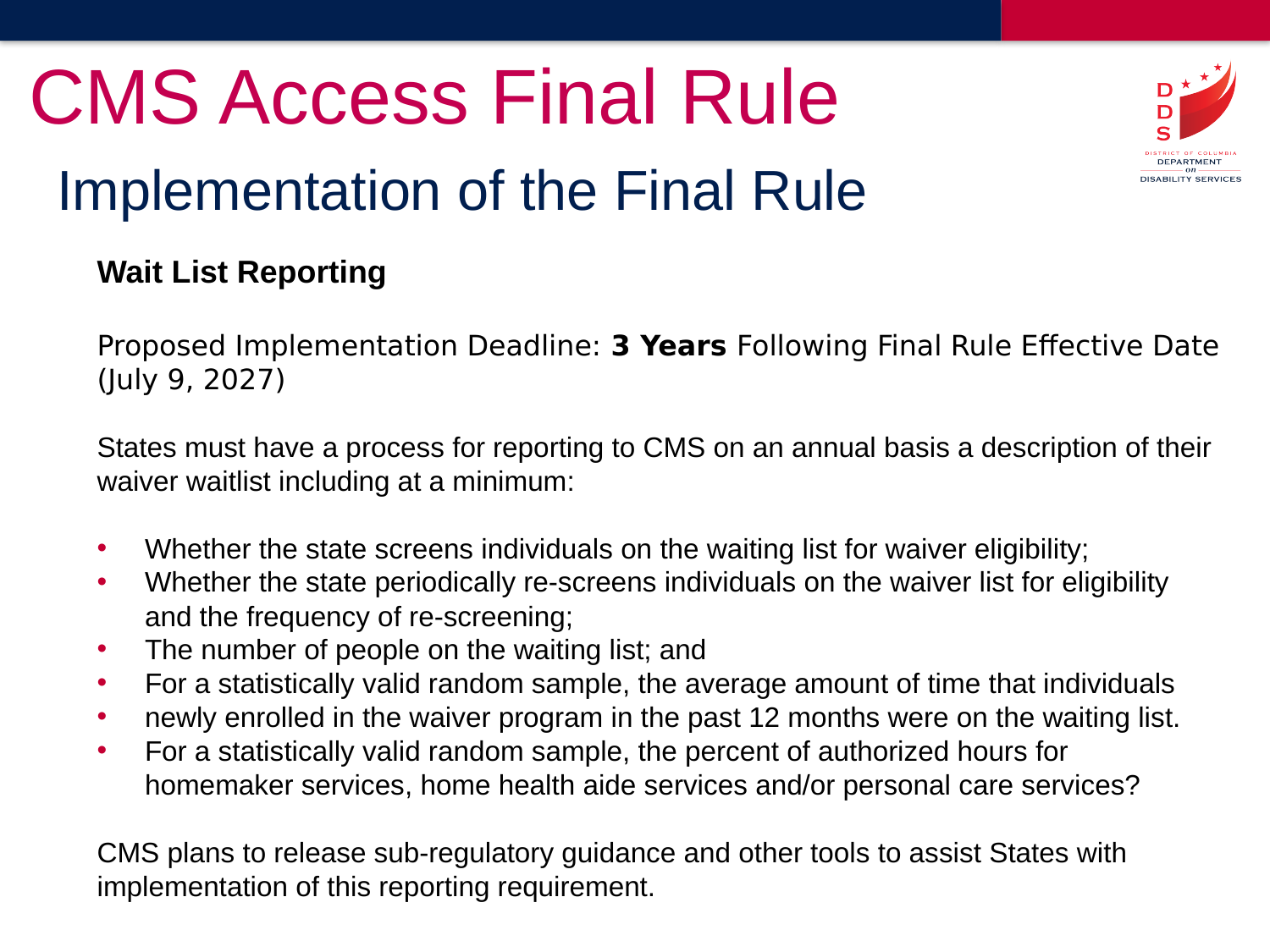

# CMS Access Final Rule
Implementation of the Final Rule
Wait List Reporting

Proposed Implementation Deadline: 3 Years Following Final Rule Effective Date (July 9, 2027) I

States must have a process for reporting to CMS on an annual basis a description of their
waiver waitlist including at a minimum:

Whether the state screens individuals on the waiting list for waiver eligibility;
Whether the state periodically re-screens individuals on the waiver list for eligibility and the frequency of re-screening;
The number of people on the waiting list; and
For a statistically valid random sample, the average amount of time that individuals
newly enrolled in the waiver program in the past 12 months were on the waiting list.
For a statistically valid random sample, the percent of authorized hours for homemaker services, home health aide services and/or personal care services?

CMS plans to release sub-regulatory guidance and other tools to assist States with implementation of this reporting requirement.
2 Years Following Final Rule Effective Date